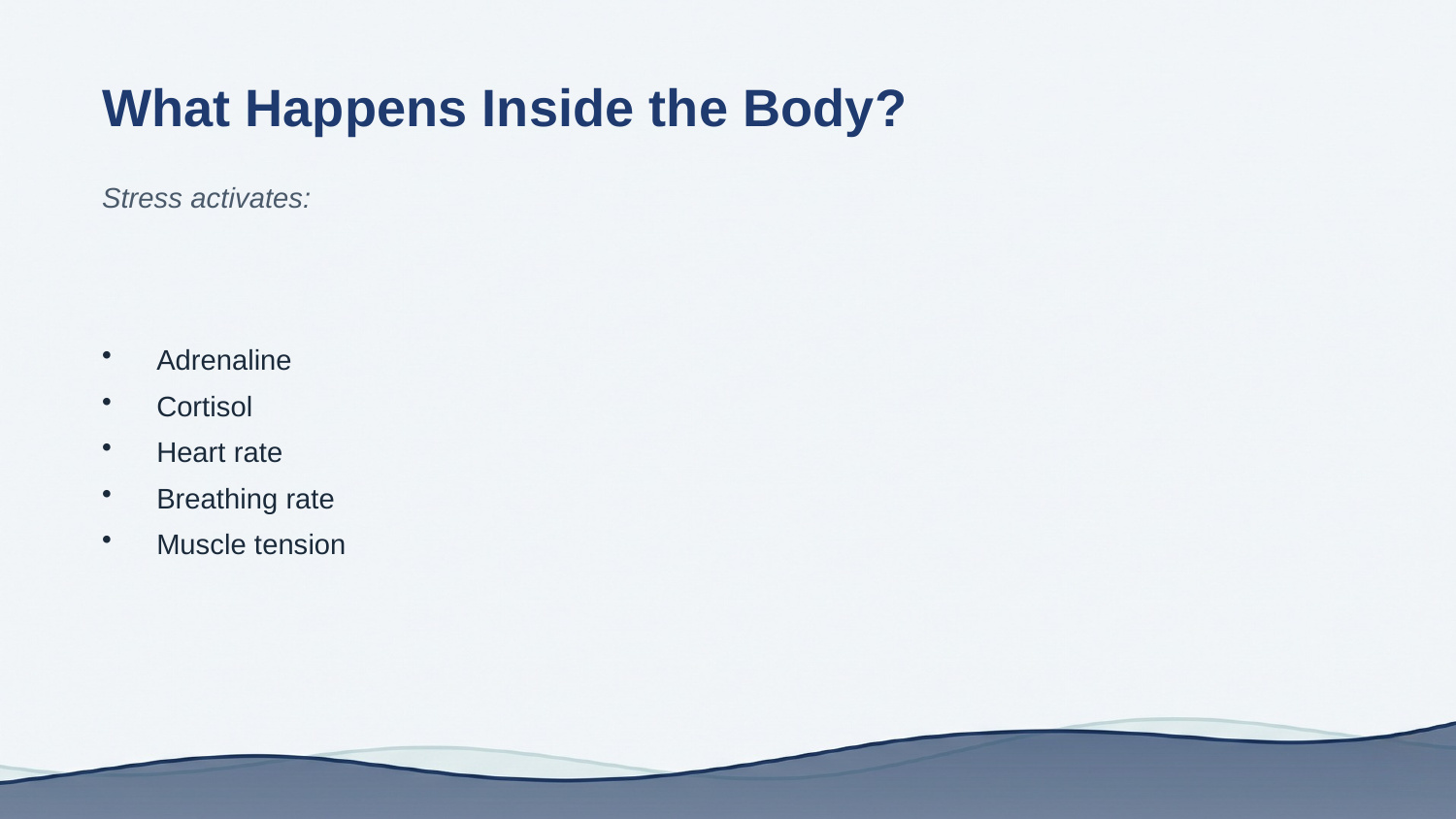

What Happens Inside the Body?
Stress activates:
Adrenaline
Cortisol
Heart rate
Breathing rate
Muscle tension